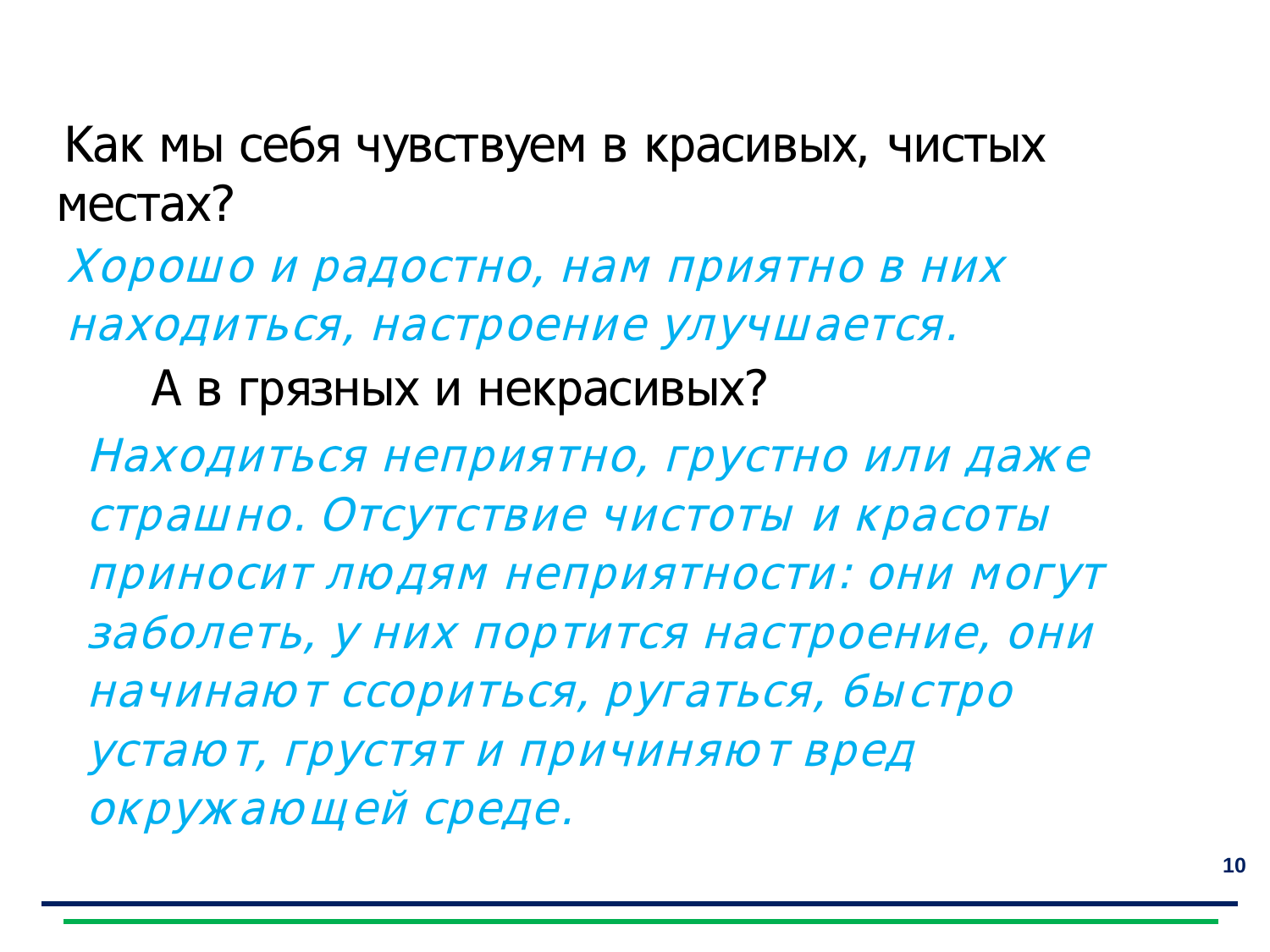

Проверьте себя
Проверьте себя.
 Как мы себя чувствуем в красивых, чистых местах?
Хорошо и радостно, нам приятно в них находиться, настроение улучшается.

А в грязных и некрасивых?
Находиться неприятно, грустно или даже страшно. Отсутствие чистоты и красоты приносит людям неприятности: они могут заболеть, у них портится настроение, они начинают ссориться, ругаться, быстро устают, грустят и причиняют вред окружающей среде.
10